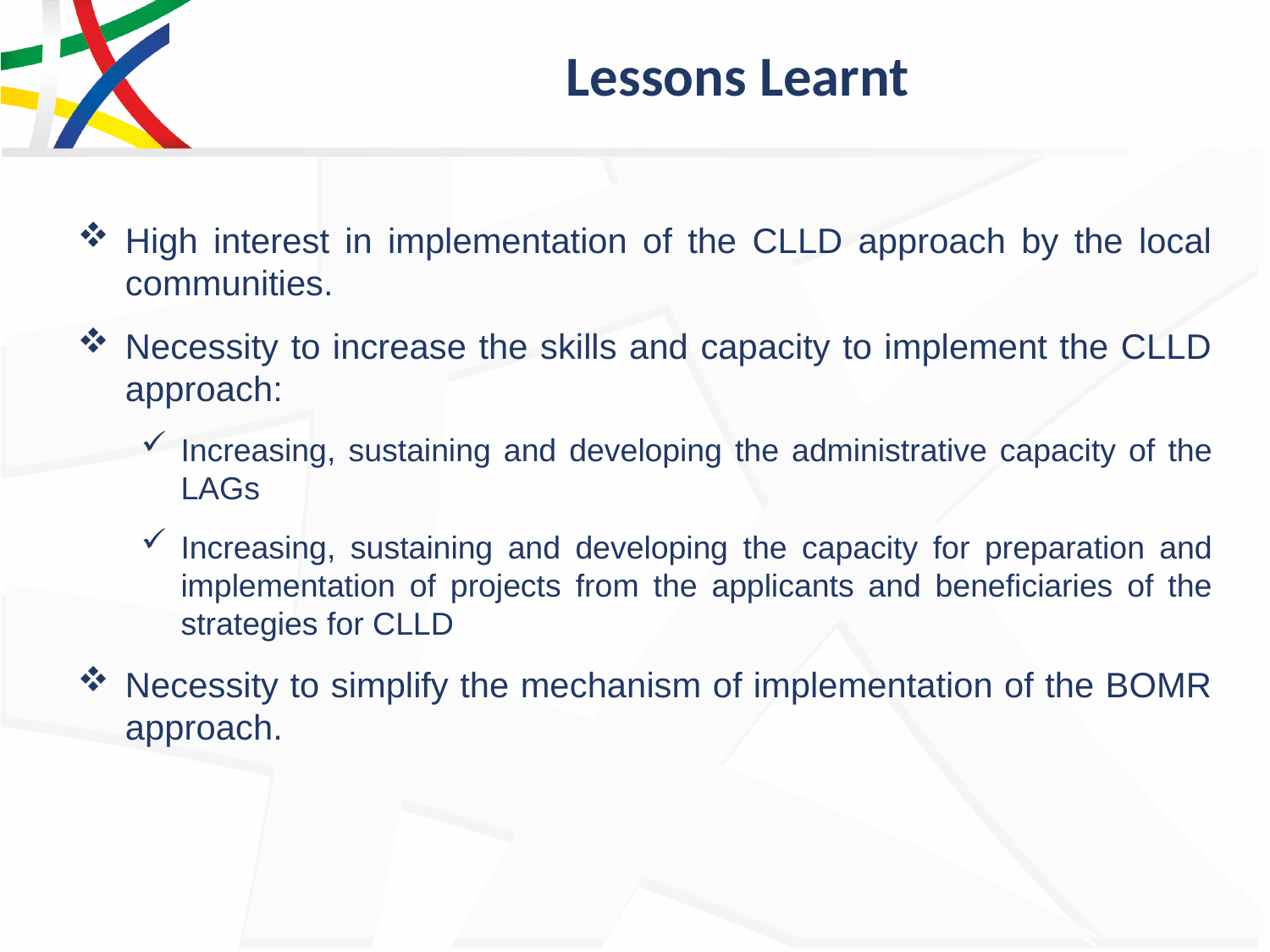

# Lessons Learnt
High interest in implementation of the CLLD approach by the local communities.
Necessity to increase the skills and capacity to implement the CLLD approach:
Increasing, sustaining and developing the administrative capacity of the LAGs
Increasing, sustaining and developing the capacity for preparation and implementation of projects from the applicants and beneficiaries of the strategies for CLLD
Necessity to simplify the mechanism of implementation of the BOMR approach.